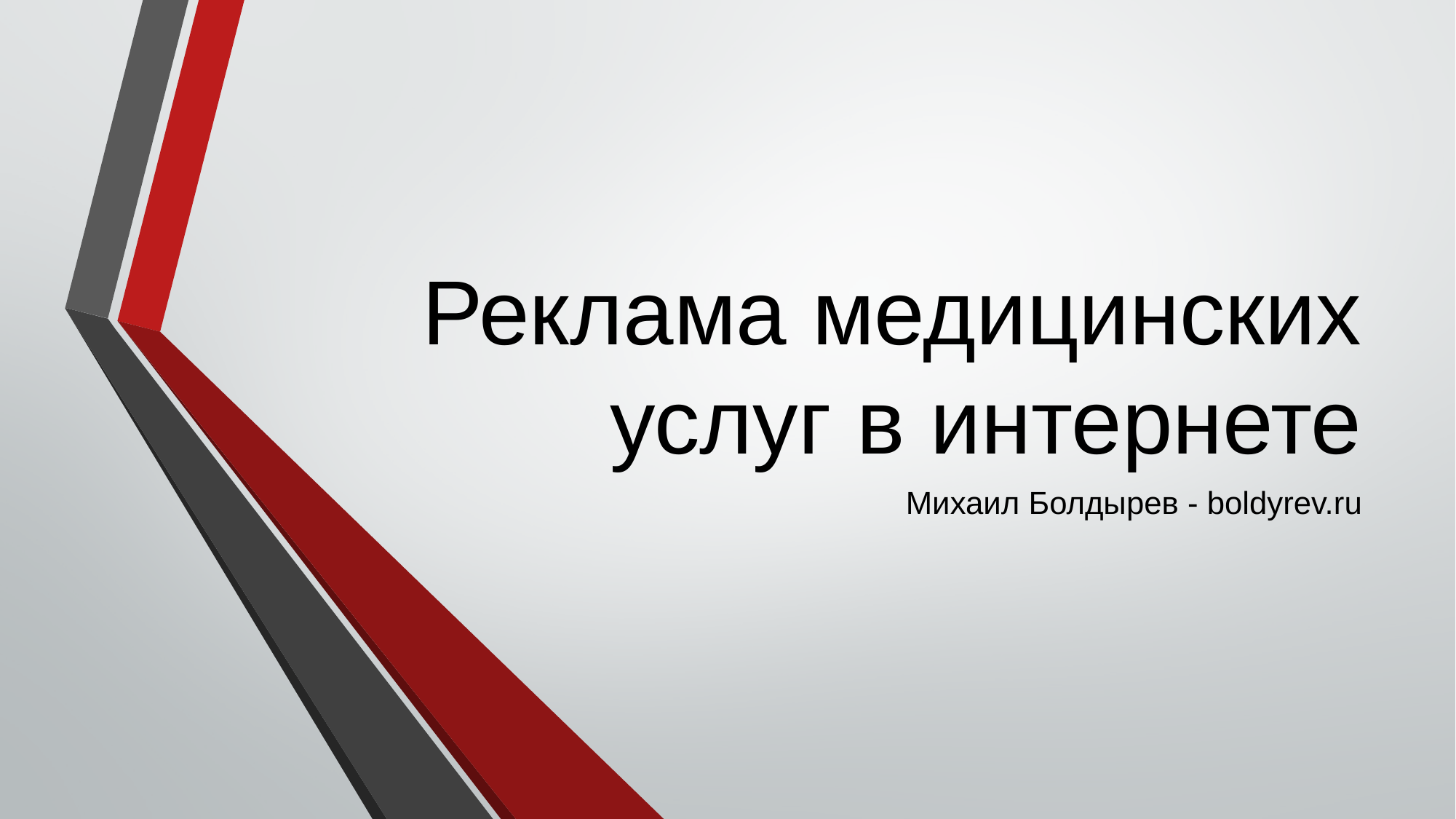

# Реклама медицинских услуг в интернете
Михаил Болдырев - boldyrev.ru